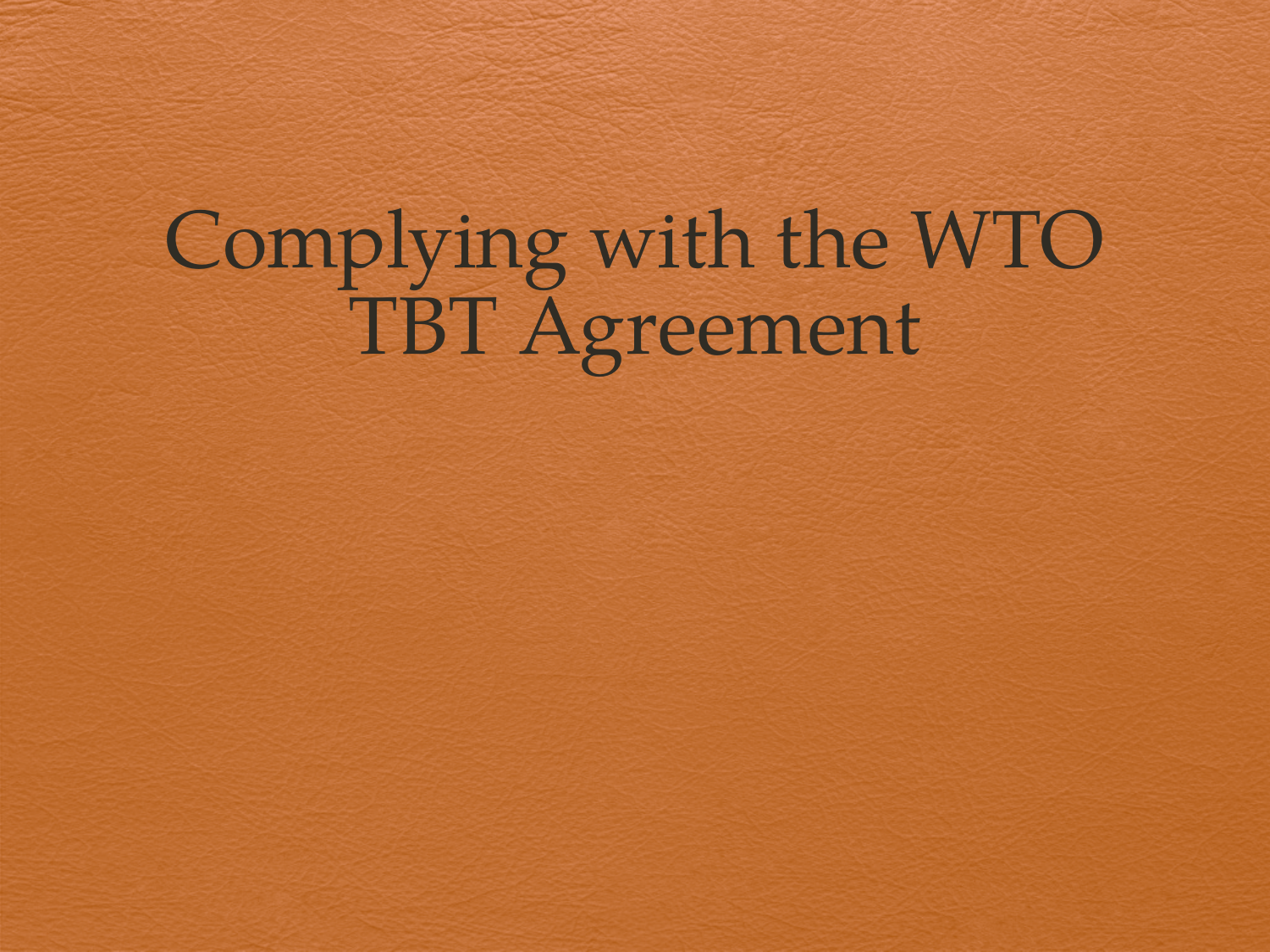

# Complying with the WTO TBT Agreement